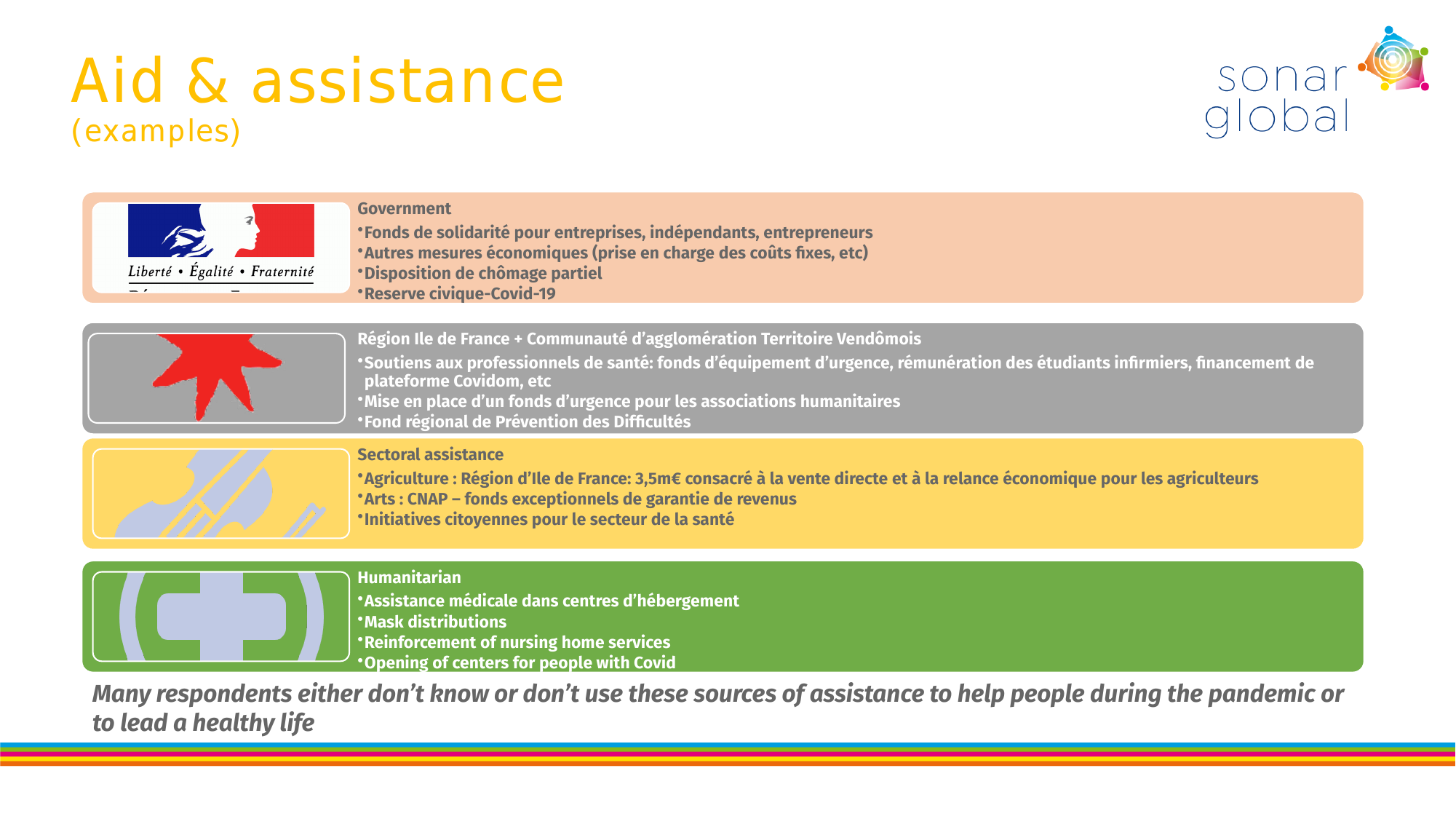

# Aid & assistance (examples)
Government
Fonds de solidarité pour entreprises, indépendants, entrepreneurs
Autres mesures économiques (prise en charge des coûts fixes, etc)
Disposition de chômage partiel
Reserve civique-Covid-19
Région Ile de France + Communauté d’agglomération Territoire Vendômois
Soutiens aux professionnels de santé: fonds d’équipement d’urgence, rémunération des étudiants infirmiers, financement de plateforme Covidom, etc
Mise en place d’un fonds d’urgence pour les associations humanitaires
Fond régional de Prévention des Difficultés

Sectoral assistance
Agriculture : Région d’Ile de France: 3,5m€ consacré à la vente directe et à la relance économique pour les agriculteurs
Arts : CNAP – fonds exceptionnels de garantie de revenus
Initiatives citoyennes pour le secteur de la santé
Humanitarian
Assistance médicale dans centres d’hébergement
Mask distributions
Reinforcement of nursing home services
Opening of centers for people with Covid
Many respondents either don’t know or don’t use these sources of assistance to help people during the pandemic or to lead a healthy life